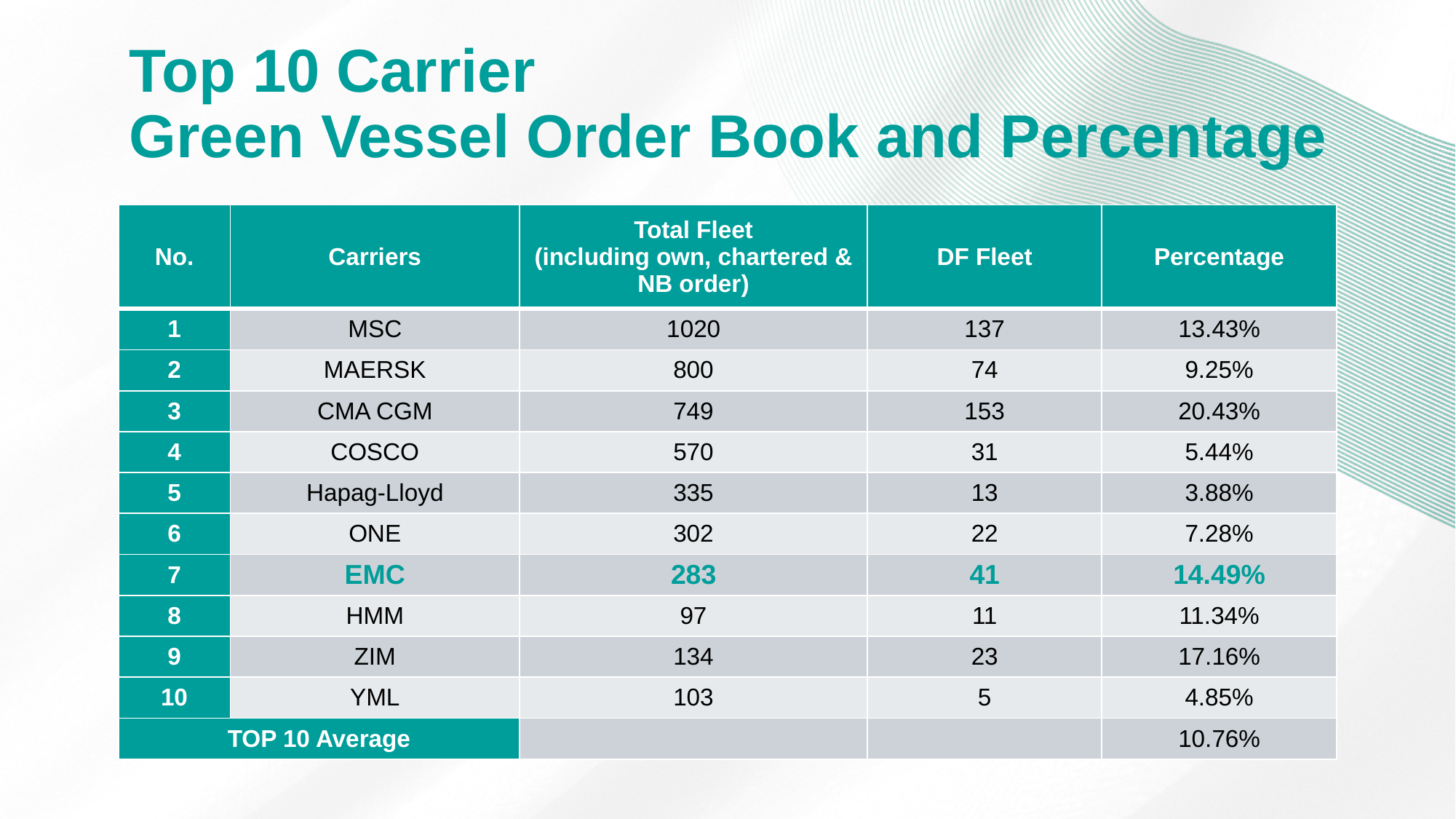

# Top 10 Carrier Green Vessel Order Book and Percentage
| No. | Carriers | Total Fleet (including own, chartered & NB order) | DF Fleet | Percentage |
| --- | --- | --- | --- | --- |
| 1 | MSC | 1020 | 137 | 13.43% |
| 2 | MAERSK | 800 | 74 | 9.25% |
| 3 | CMA CGM | 749 | 153 | 20.43% |
| 4 | COSCO | 570 | 31 | 5.44% |
| 5 | Hapag-Lloyd | 335 | 13 | 3.88% |
| 6 | ONE | 302 | 22 | 7.28% |
| 7 | EMC | 283 | 41 | 14.49% |
| 8 | HMM | 97 | 11 | 11.34% |
| 9 | ZIM | 134 | 23 | 17.16% |
| 10 | YML | 103 | 5 | 4.85% |
| TOP 10 Average |  |  |  | 10.76% |
8